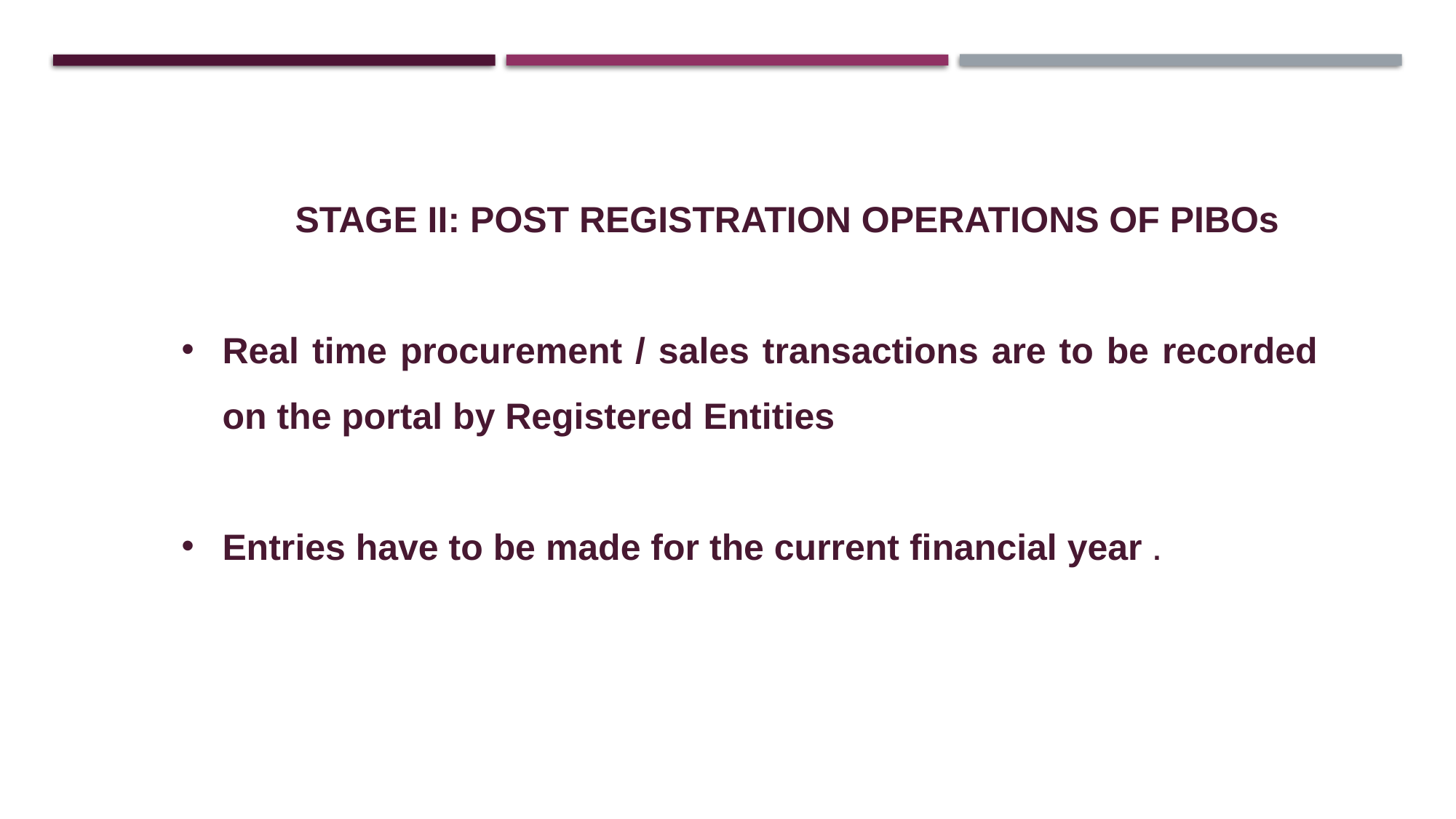

STAGE II: POST REGISTRATION OPERATIONS OF PIBOs

Real time procurement / sales transactions are to be recorded on the portal by Registered Entities

Entries have to be made for the current financial year .